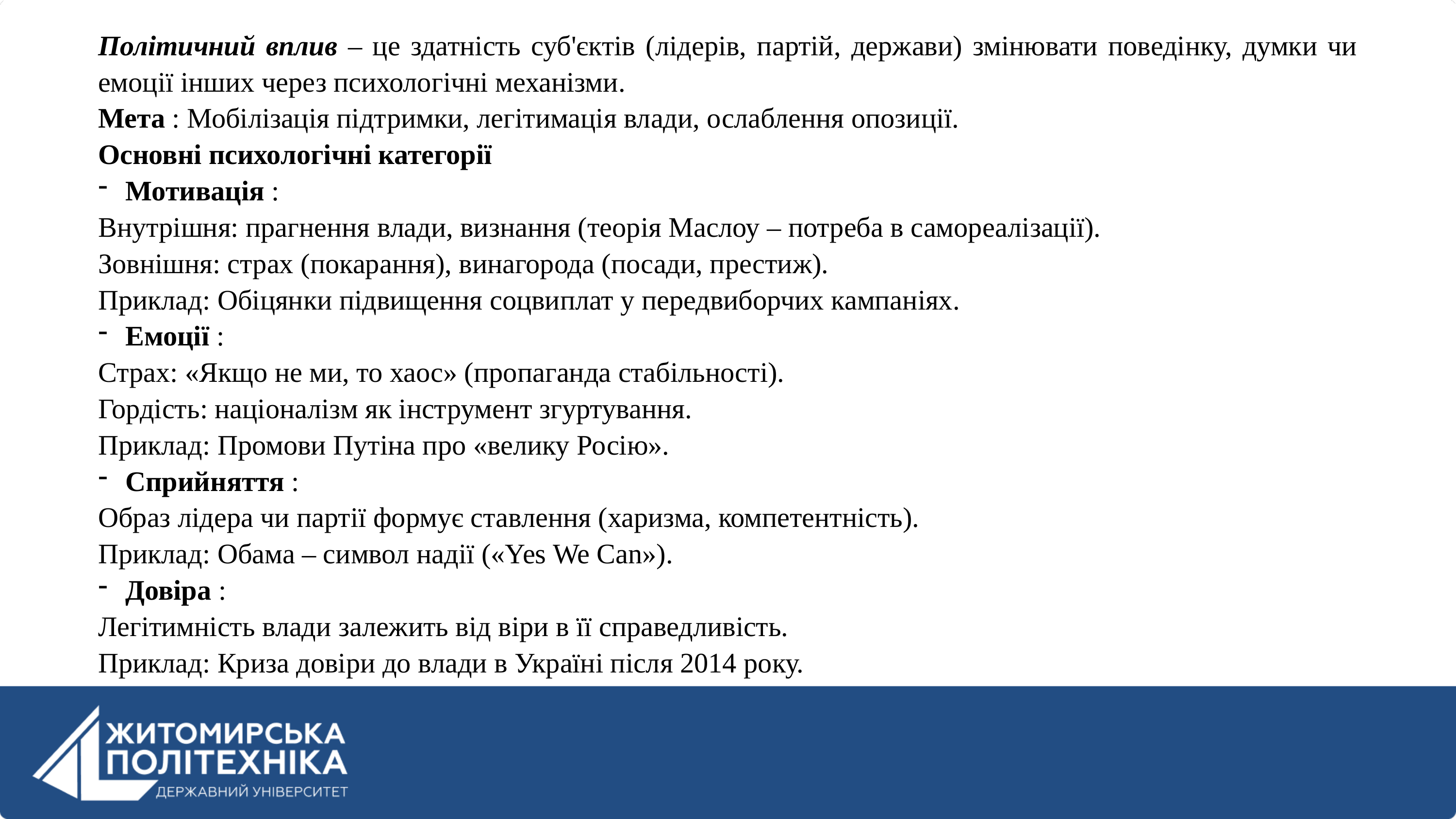

Політичний вплив – це здатність суб'єктів (лідерів, партій, держави) змінювати поведінку, думки чи емоції інших через психологічні механізми.
Мета : Мобілізація підтримки, легітимація влади, ослаблення опозиції.
Основні психологічні категорії
Мотивація :
Внутрішня: прагнення влади, визнання (теорія Маслоу – потреба в самореалізації).
Зовнішня: страх (покарання), винагорода (посади, престиж).
Приклад: Обіцянки підвищення соцвиплат у передвиборчих кампаніях.
Емоції :
Страх: «Якщо не ми, то хаос» (пропаганда стабільності).
Гордість: націоналізм як інструмент згуртування.
Приклад: Промови Путіна про «велику Росію».
Сприйняття :
Образ лідера чи партії формує ставлення (харизма, компетентність).
Приклад: Обама – символ надії («Yes We Can»).
Довіра :
Легітимність влади залежить від віри в її справедливість.
Приклад: Криза довіри до влади в Україні після 2014 року.